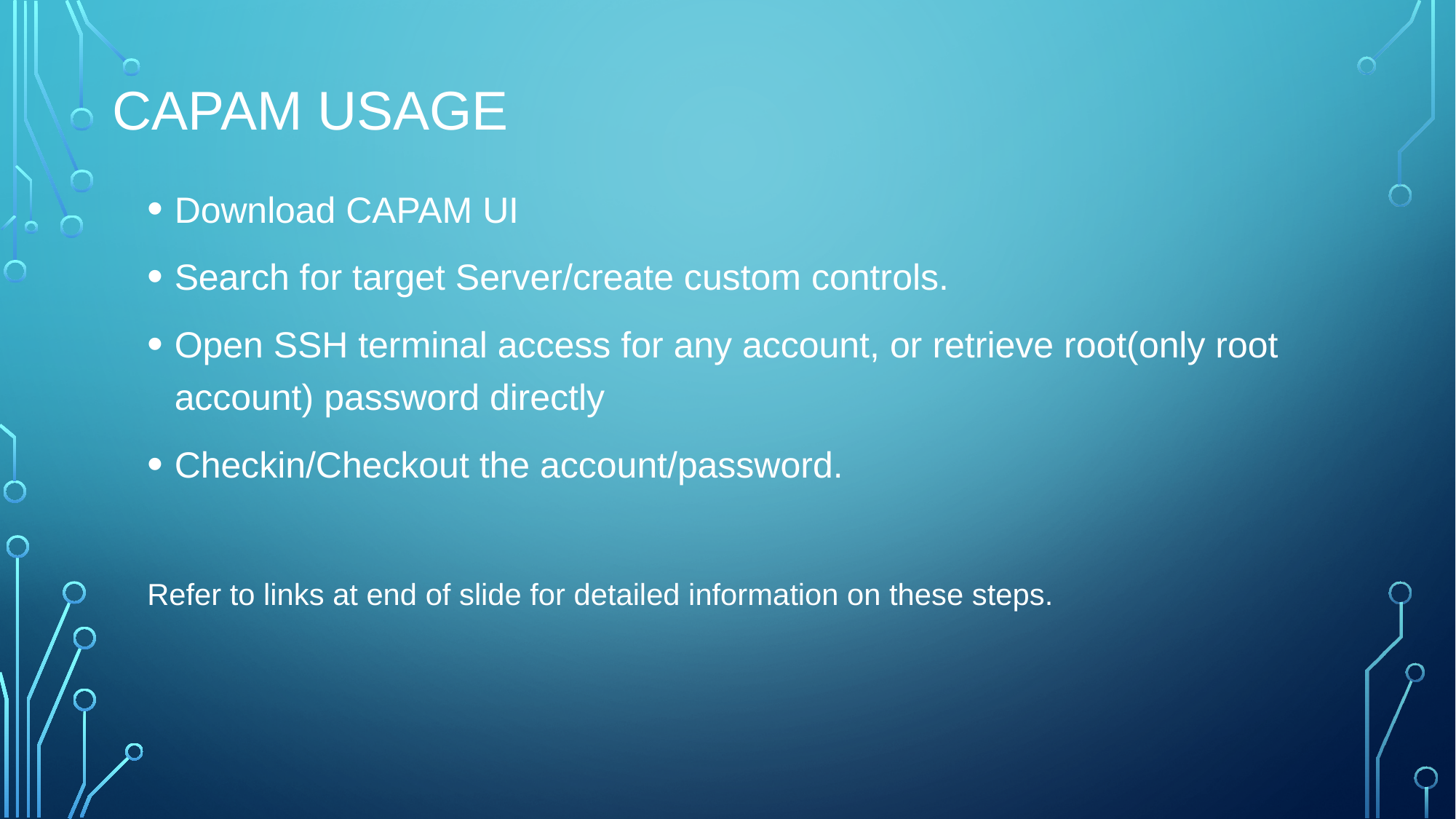

# Capam Usage
Download CAPAM UI
Search for target Server/create custom controls.
Open SSH terminal access for any account, or retrieve root(only root account) password directly
Checkin/Checkout the account/password.

Refer to links at end of slide for detailed information on these steps.